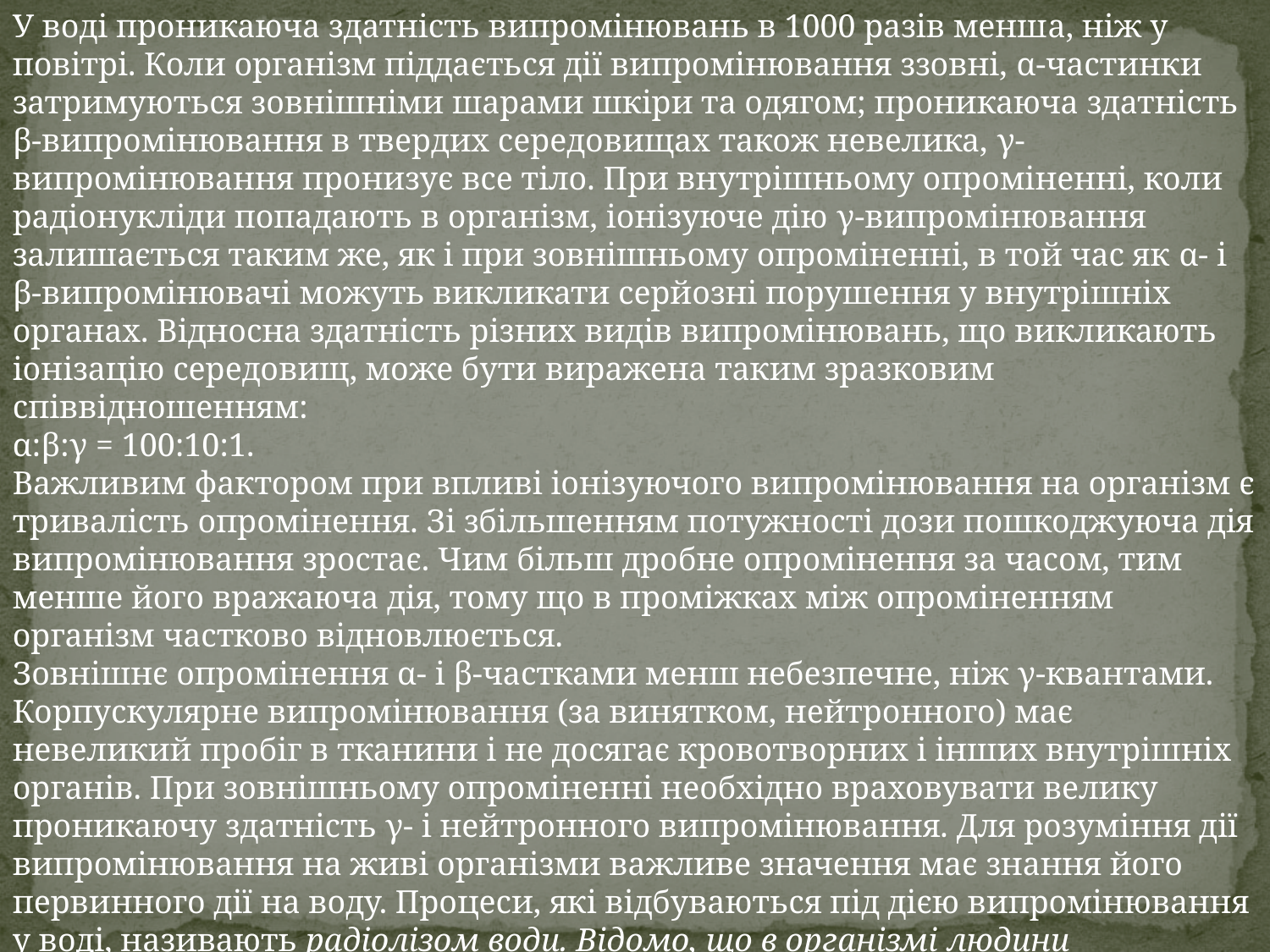

У воді проникаюча здатність випромінювань в 1000 разів меншa, ніж у повітрі. Коли організм піддається дії випромінювання ззовні, α-частинки затримуються зовнішніми шарами шкіри та одягом; проникаюча здатність β-випромінювання в твердих середовищах також невелика, γ-випромінювання пронизує все тіло. При внутрішньому опроміненні, коли радіонукліди попадають в організм, іонізуюче дію γ-випромінювання залишається таким же, як і при зовнішньому опроміненні, в той час як α- і β-випромінювачі можуть викликати серйозні порушення у внутрішніх органах. Відносна здатність різних видів випромінювань, що викликають іонізацію середовищ, може бути виражена таким зразковим співвідношенням:
α:β:γ = 100:10:1.
Важливим фактором при впливі іонізуючого випромінювання на організм є тривалість опромінення. Зі збільшенням потужності дози пошкоджуюча дія випромінювання зростає. Чим більш дробне опромінення за часом, тим менше його вражаюча дія, тому що в проміжках між опроміненням організм частково відновлюється.
Зовнішнє опромінення α- і β-частками менш небезпечне, ніж γ-квантами. Корпускулярне випромінювання (за винятком, нейтронного) має невеликий пробіг в тканини і не досягає кровотворних і інших внутрішніх органів. При зовнішньому опроміненні необхідно враховувати велику проникаючу здатність γ- і нейтронного випромінювання. Для розуміння дії випромінювання на живі організми важливе значення має знання його первинного дії на воду. Процеси, які відбуваються під дією випромінювання у воді, називають радіолізом води. Відомо, що в організмі людини міститься 50-60% води.